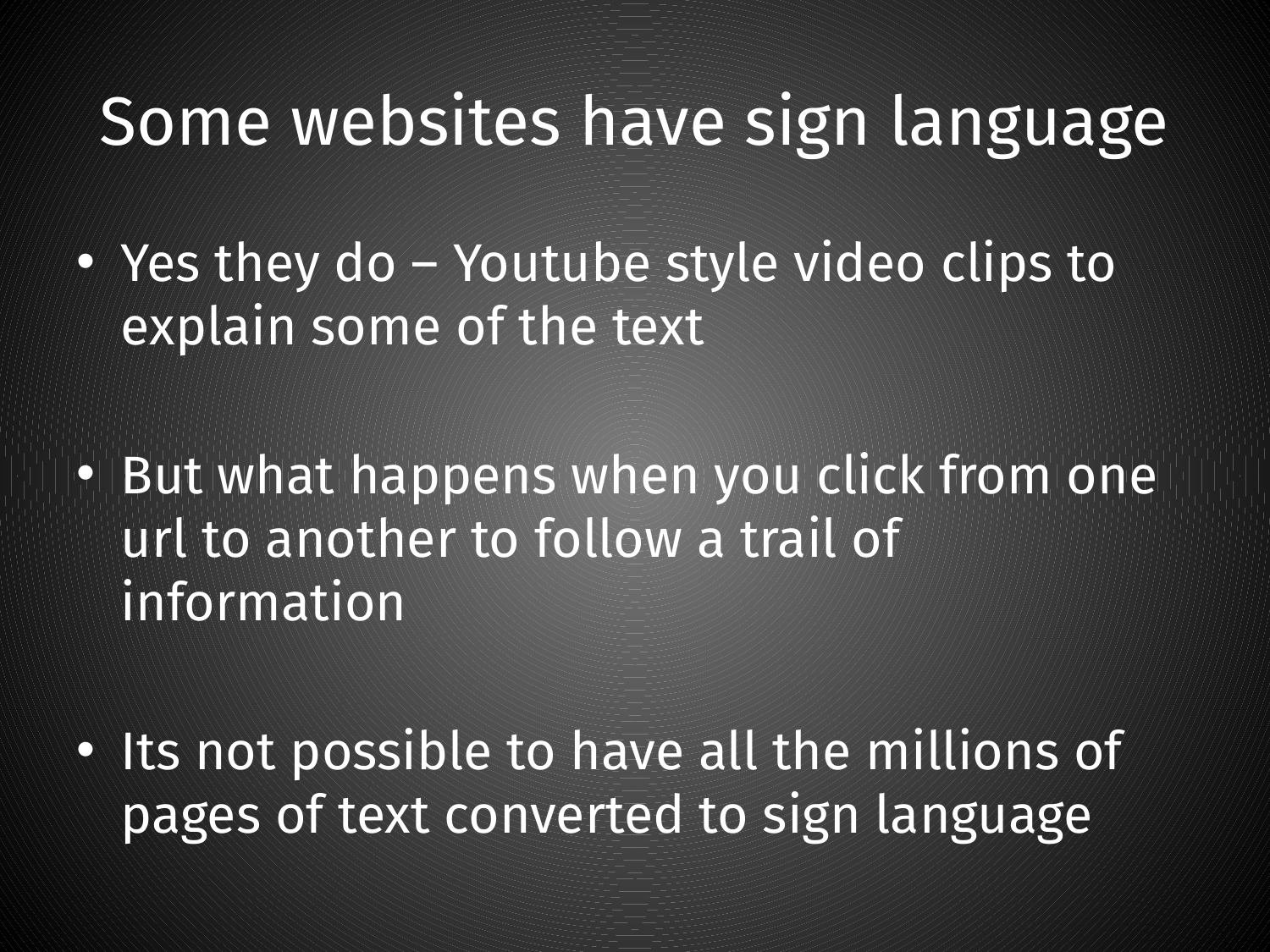

# Some websites have sign language
Yes they do – Youtube style video clips to explain some of the text

But what happens when you click from one url to another to follow a trail of information

Its not possible to have all the millions of pages of text converted to sign language